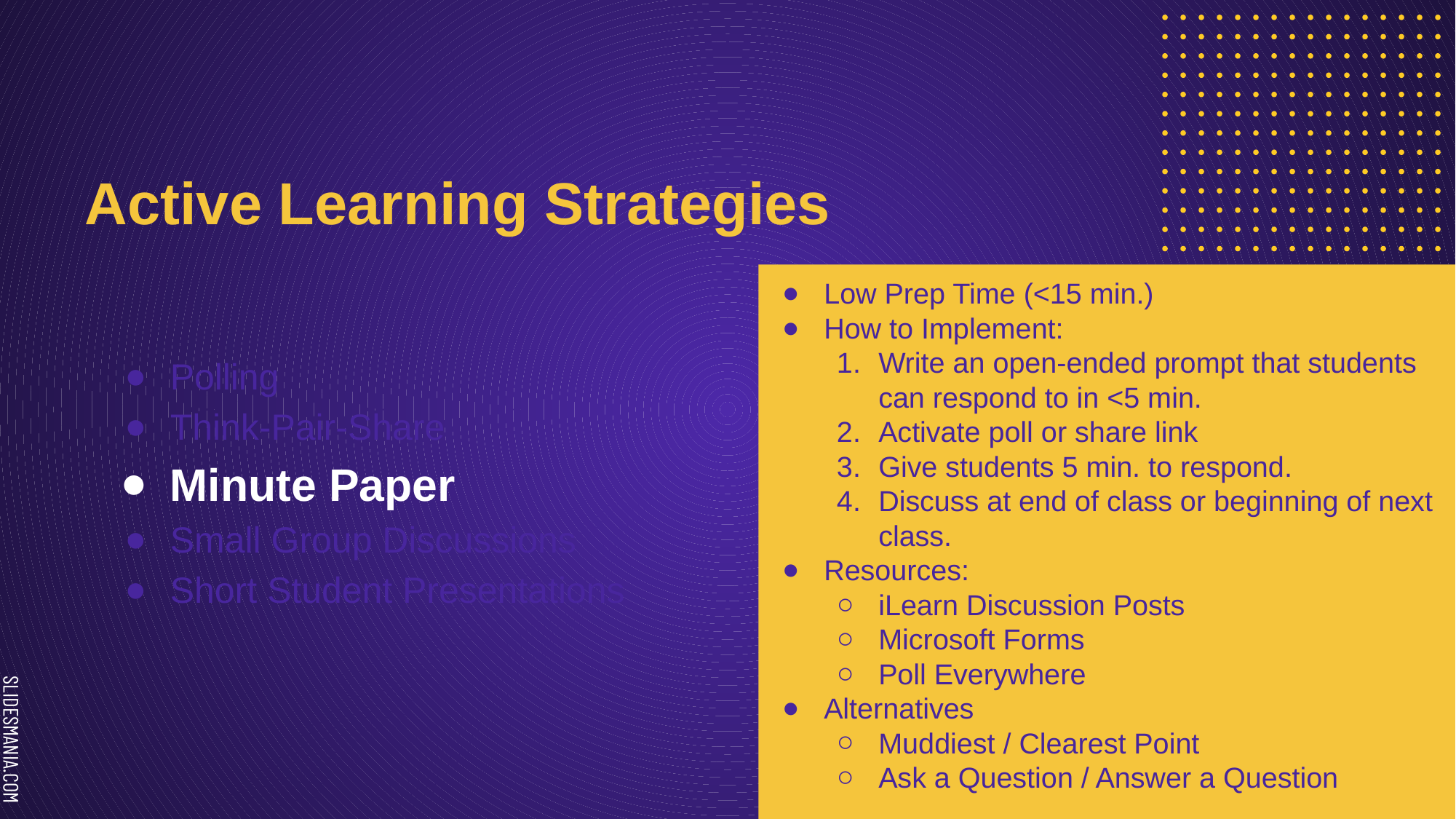

# Active Learning Strategies

Low Prep Time (<15 min.)
How to Implement:
Write an open-ended prompt that students can respond to in <5 min.
Activate poll or share link
Give students 5 min. to respond.
Discuss at end of class or beginning of next class.
Resources:
iLearn Discussion Posts
Microsoft Forms
Poll Everywhere
Alternatives
Muddiest / Clearest Point
Ask a Question / Answer a Question
Polling
Think-Pair-Share
Minute Paper
Small Group Discussions
Short Student Presentations